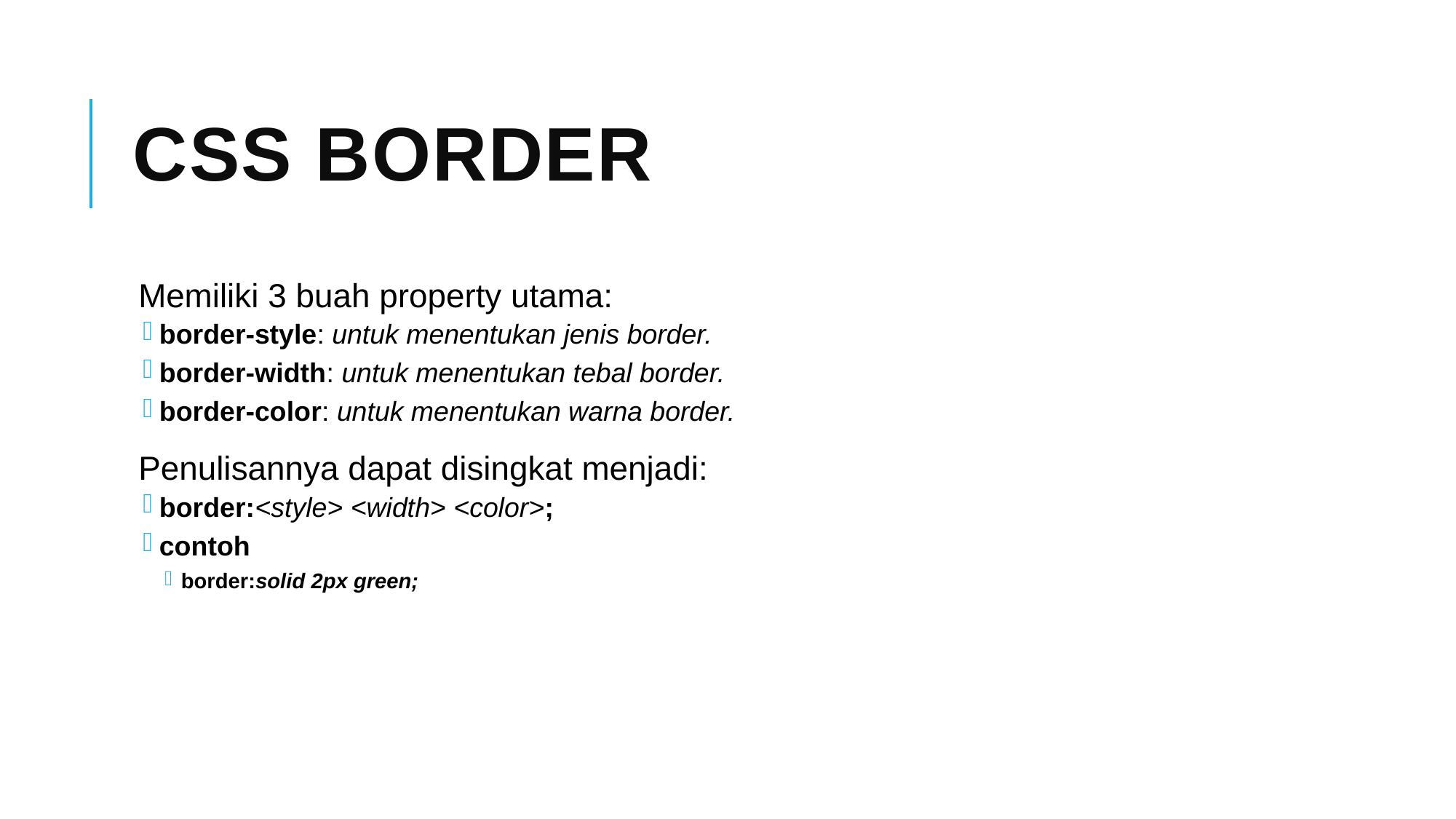

# CSS Border
Memiliki 3 buah property utama:
border-style: untuk menentukan jenis border.
border-width: untuk menentukan tebal border.
border-color: untuk menentukan warna border.
Penulisannya dapat disingkat menjadi:
border:<style> <width> <color>;
contoh
border:solid 2px green;